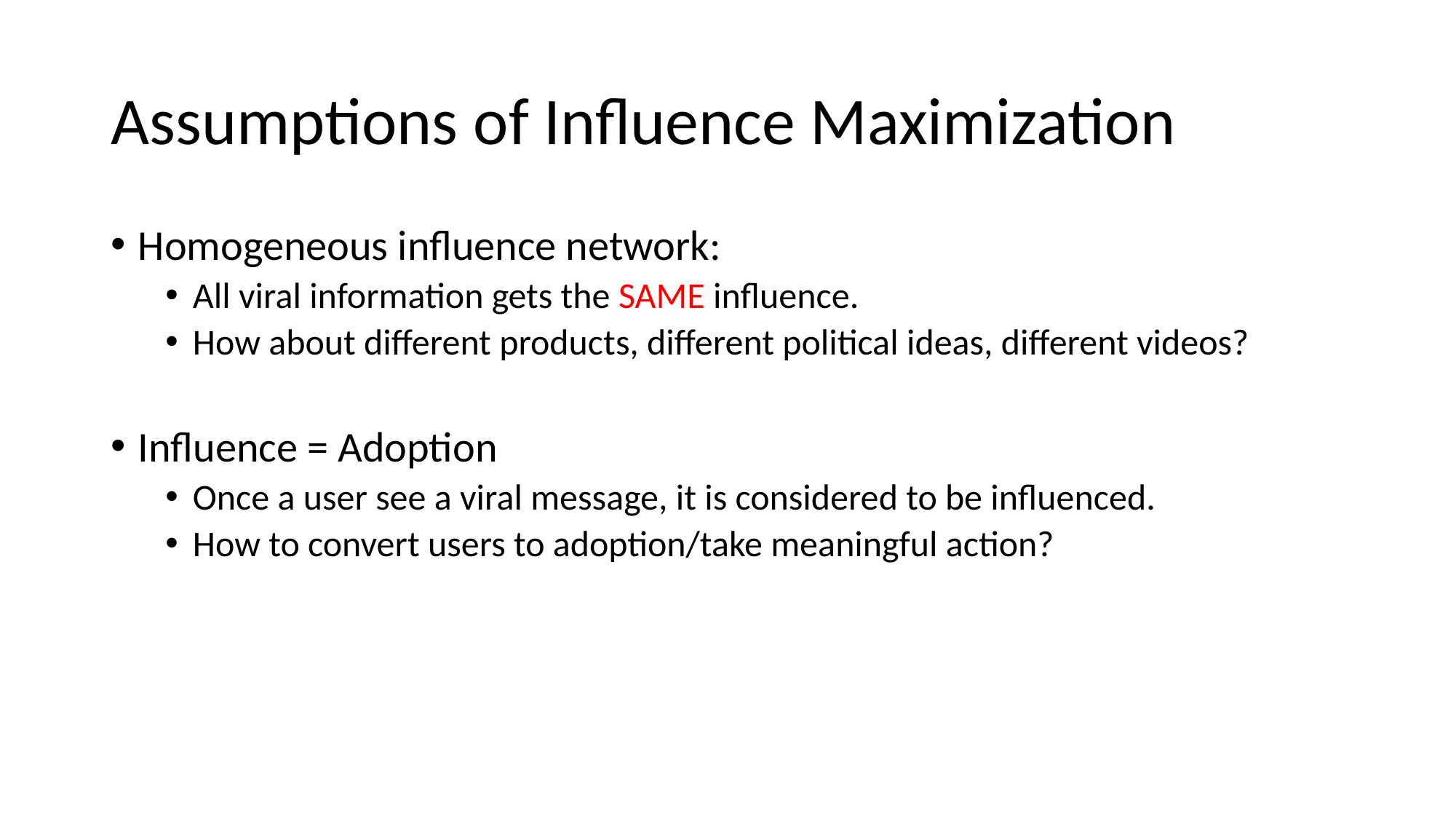

# Assumptions of Influence Maximization
Homogeneous influence network:
All viral information gets the SAME influence.
How about different products, different political ideas, different videos?

Influence = Adoption
Once a user see a viral message, it is considered to be influenced.
How to convert users to adoption/take meaningful action?